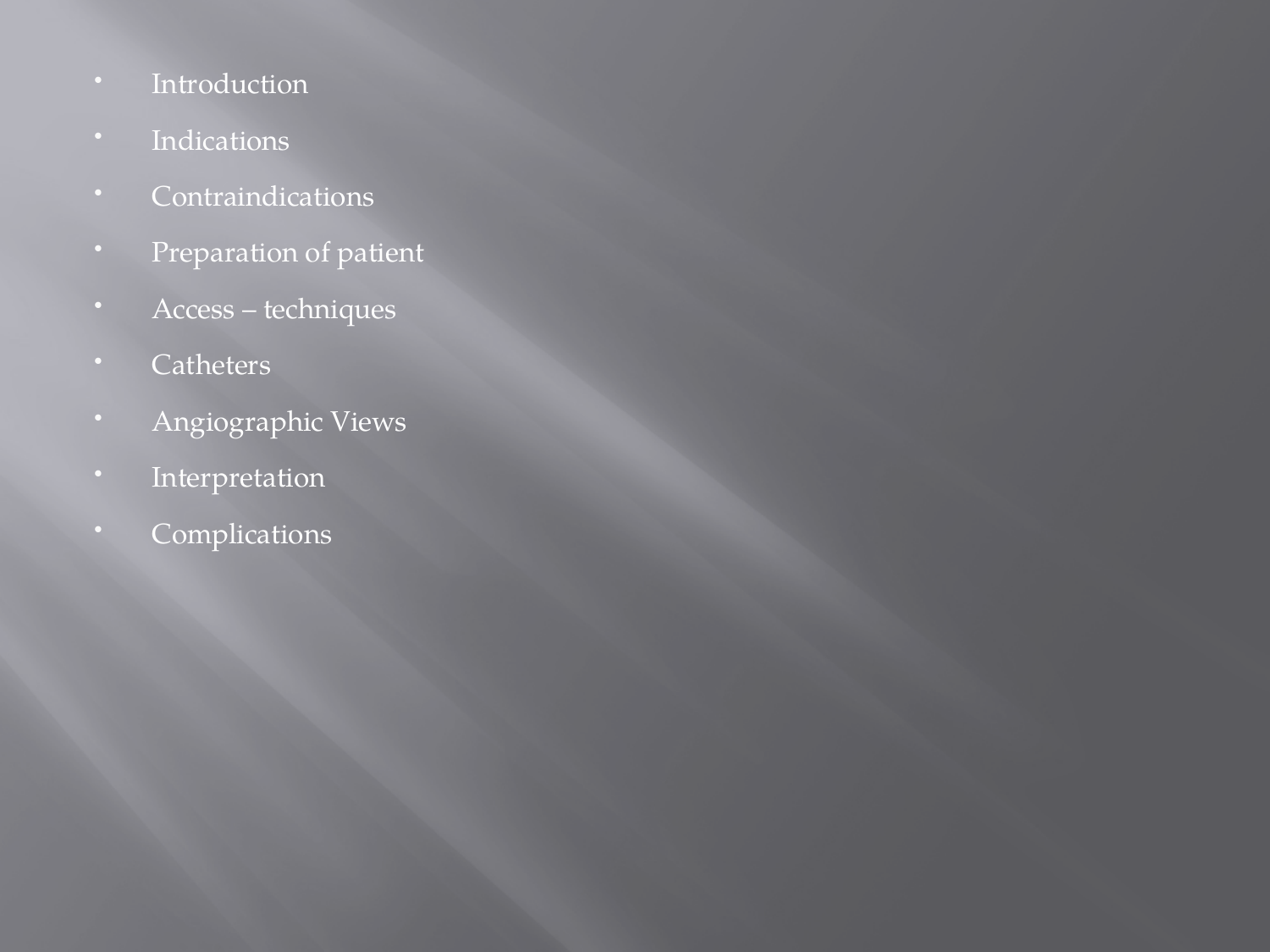

#
Introduction
Indications
Contraindications
Preparation of patient
Access – techniques
Catheters
Angiographic Views
Interpretation
Complications